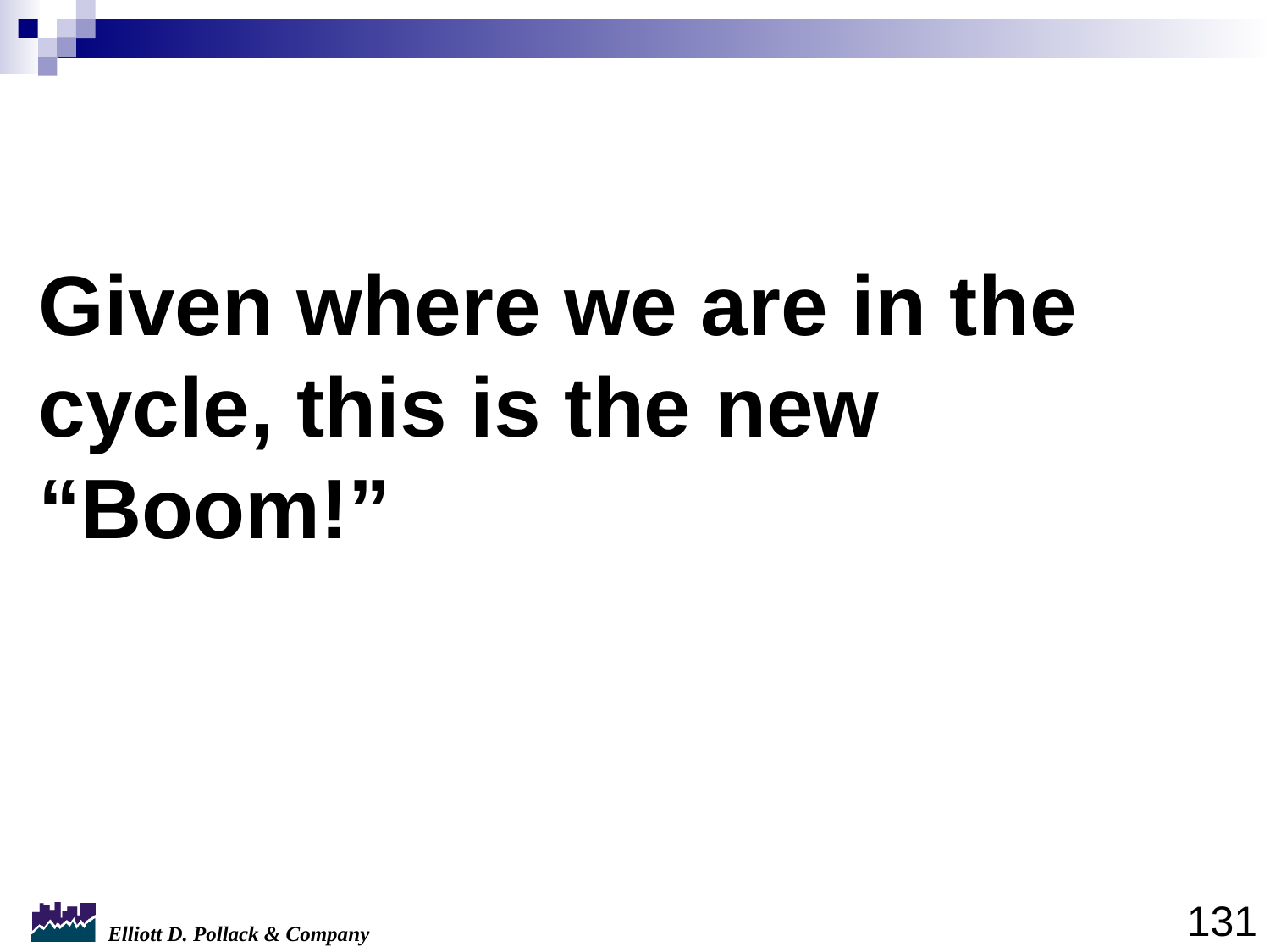

Given where we are in the cycle, this is the new “Boom!”

131